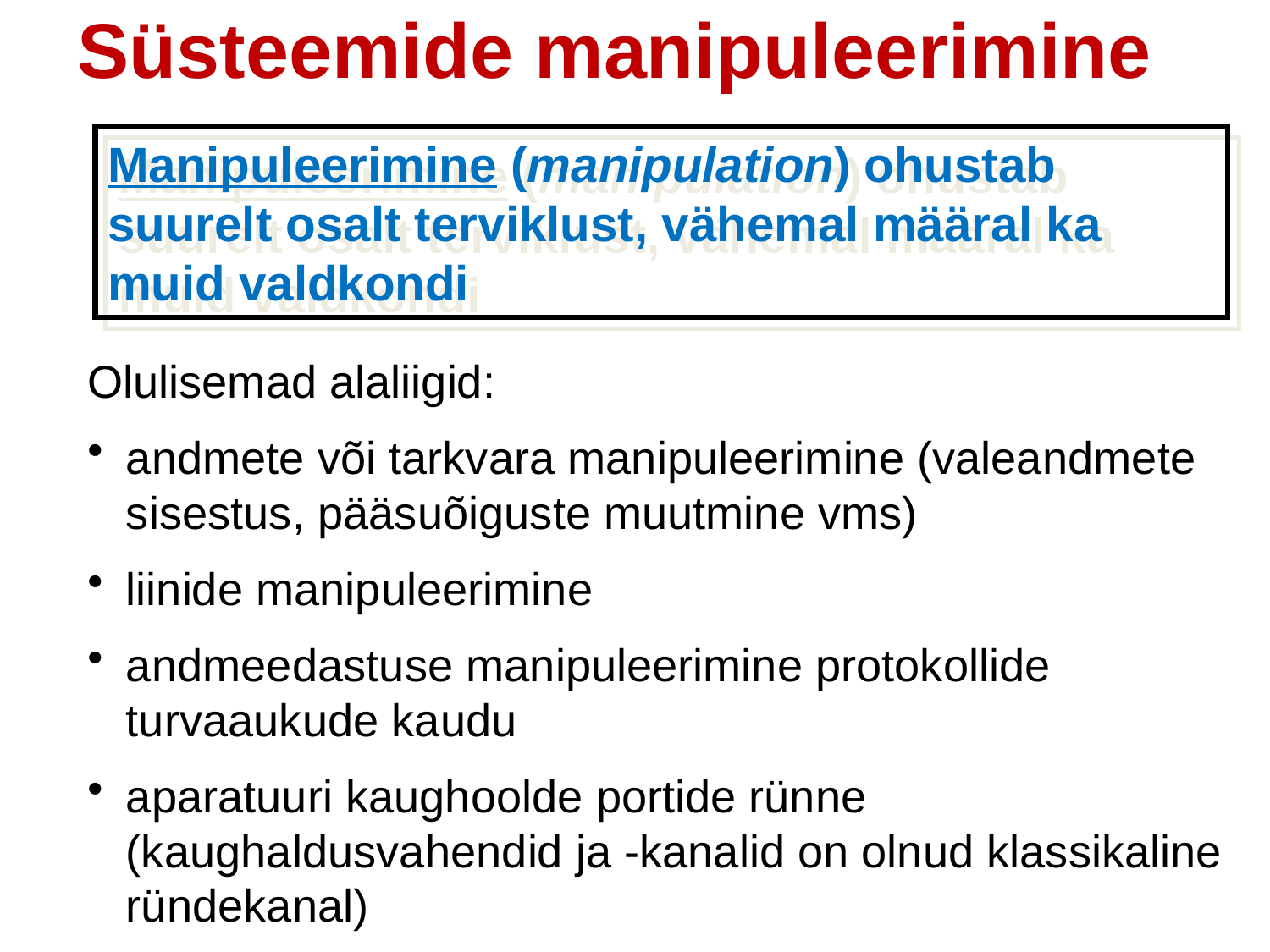

Süsteemide manipuleerimine
#
Manipuleerimine (manipulation) ohustab suurelt osalt terviklust, vähemal määral ka muid valdkondi
Olulisemad alaliigid:
andmete või tarkvara manipuleerimine (valeandmete sisestus, pääsuõiguste muutmine vms)
liinide manipuleerimine
andmeedastuse manipuleerimine protokollide turvaaukude kaudu
aparatuuri kaughoolde portide rünne (kaughaldusvahendid ja -kanalid on olnud klassikaline ründekanal)